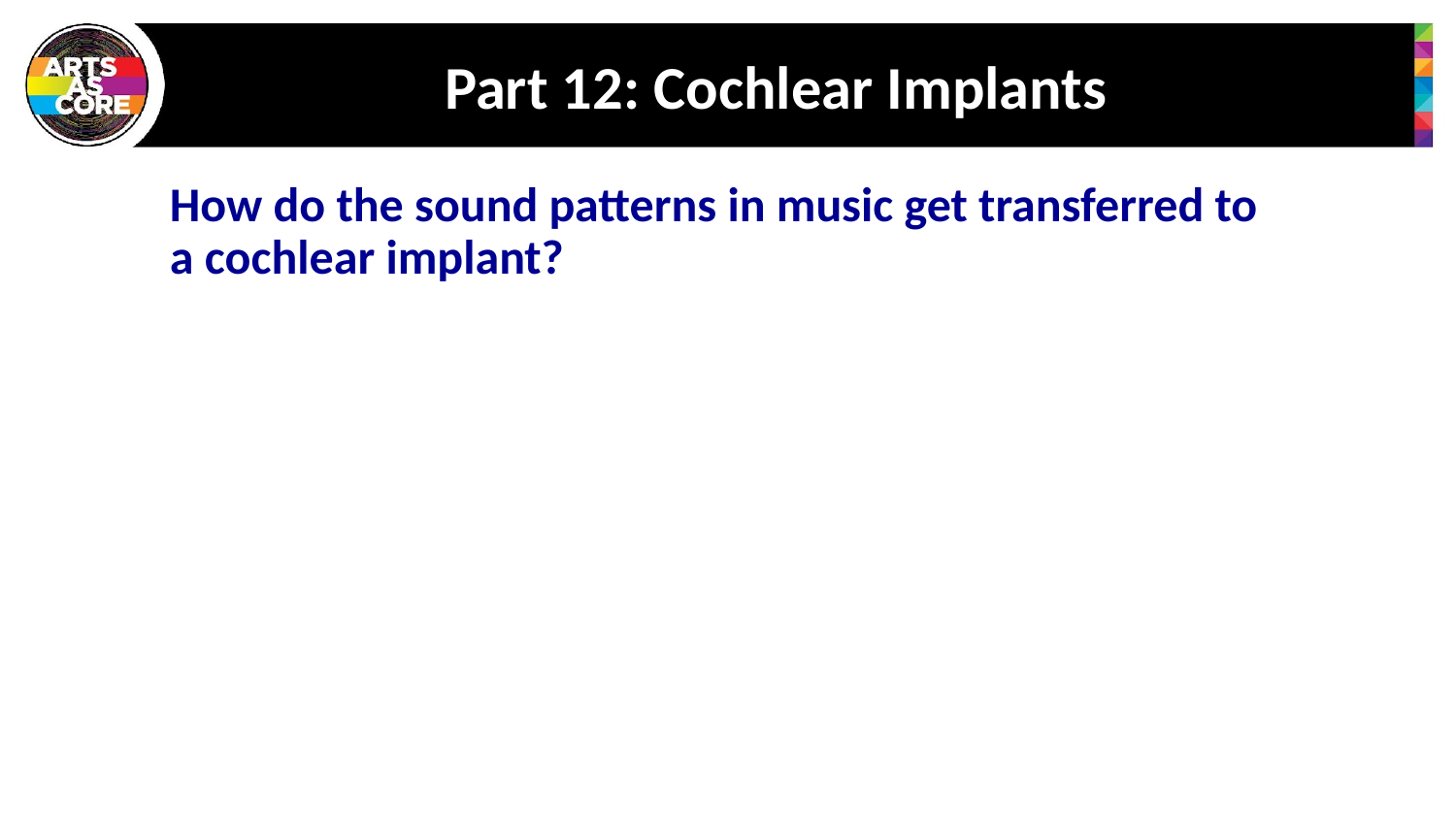

# Part 12: Cochlear Implants
How do the sound patterns in music get transferred to a cochlear implant?